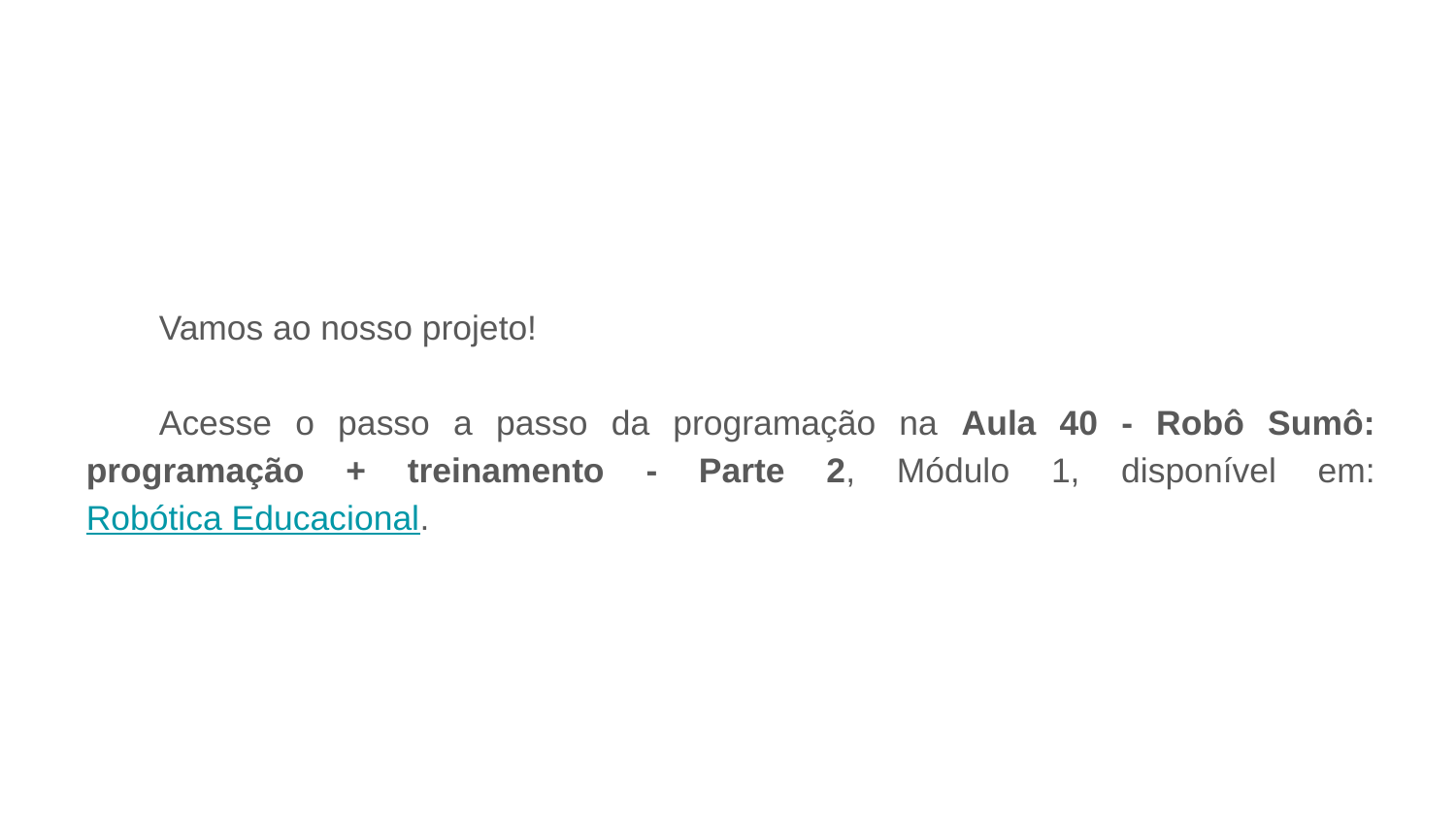

Vamos ao nosso projeto!

Acesse o passo a passo da programação na Aula 40 - Robô Sumô: programação + treinamento - Parte 2, Módulo 1, disponível em: Robótica Educacional.